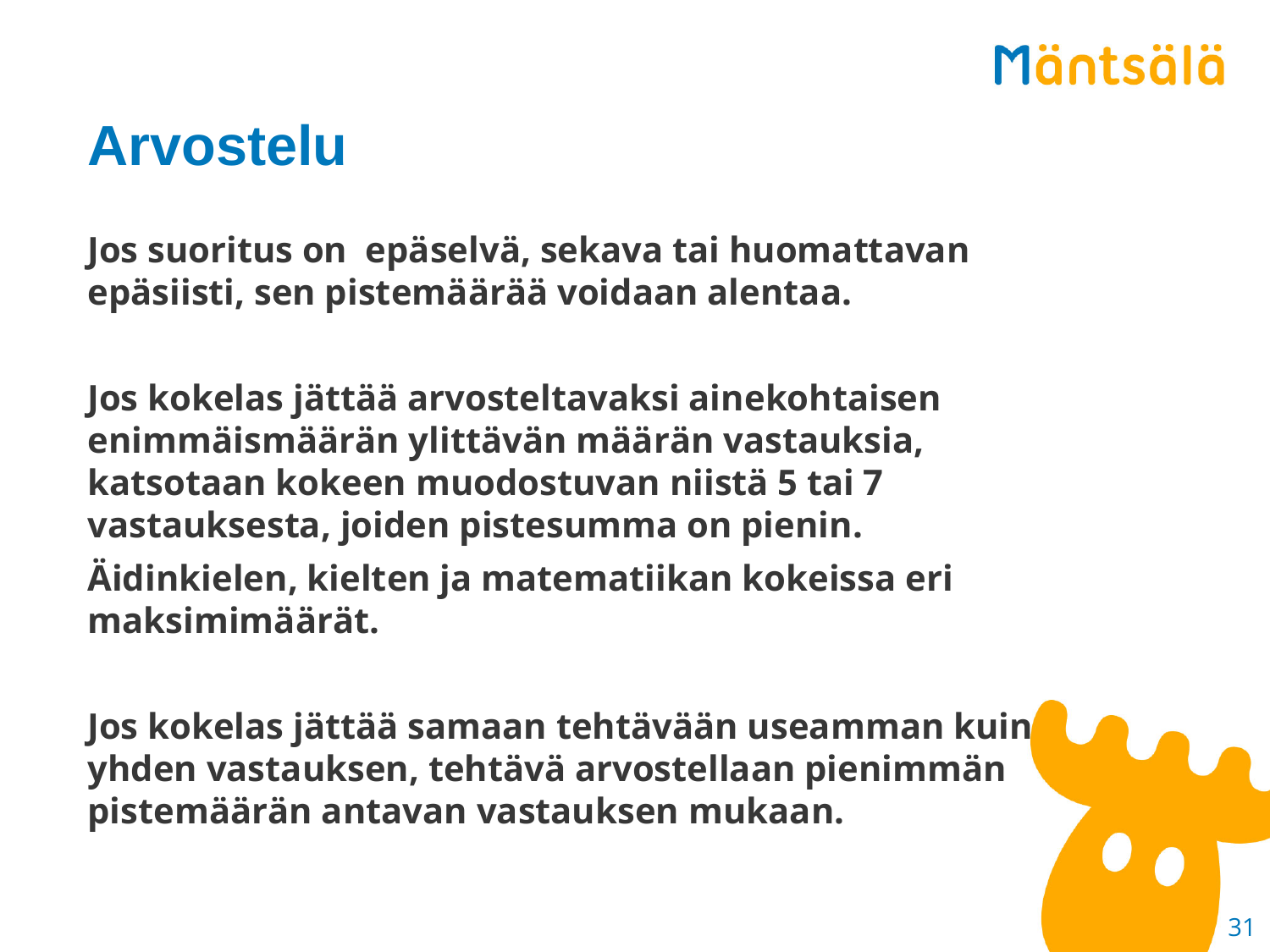

# Arvostelu
Jos suoritus on  epäselvä, sekava tai huomattavan epäsiisti, sen pistemäärää voidaan alentaa.

Jos kokelas jättää arvosteltavaksi ainekohtaisen enimmäismäärän ylittävän määrän vastauksia, katsotaan kokeen muodostuvan niistä 5 tai 7 vastauksesta, joiden pistesumma on pienin.
Äidinkielen, kielten ja matematiikan kokeissa eri maksimimäärät.

Jos kokelas jättää samaan tehtävään useamman kuin yhden vastauksen, tehtävä arvostellaan pienimmän pistemäärän antavan vastauksen mukaan.